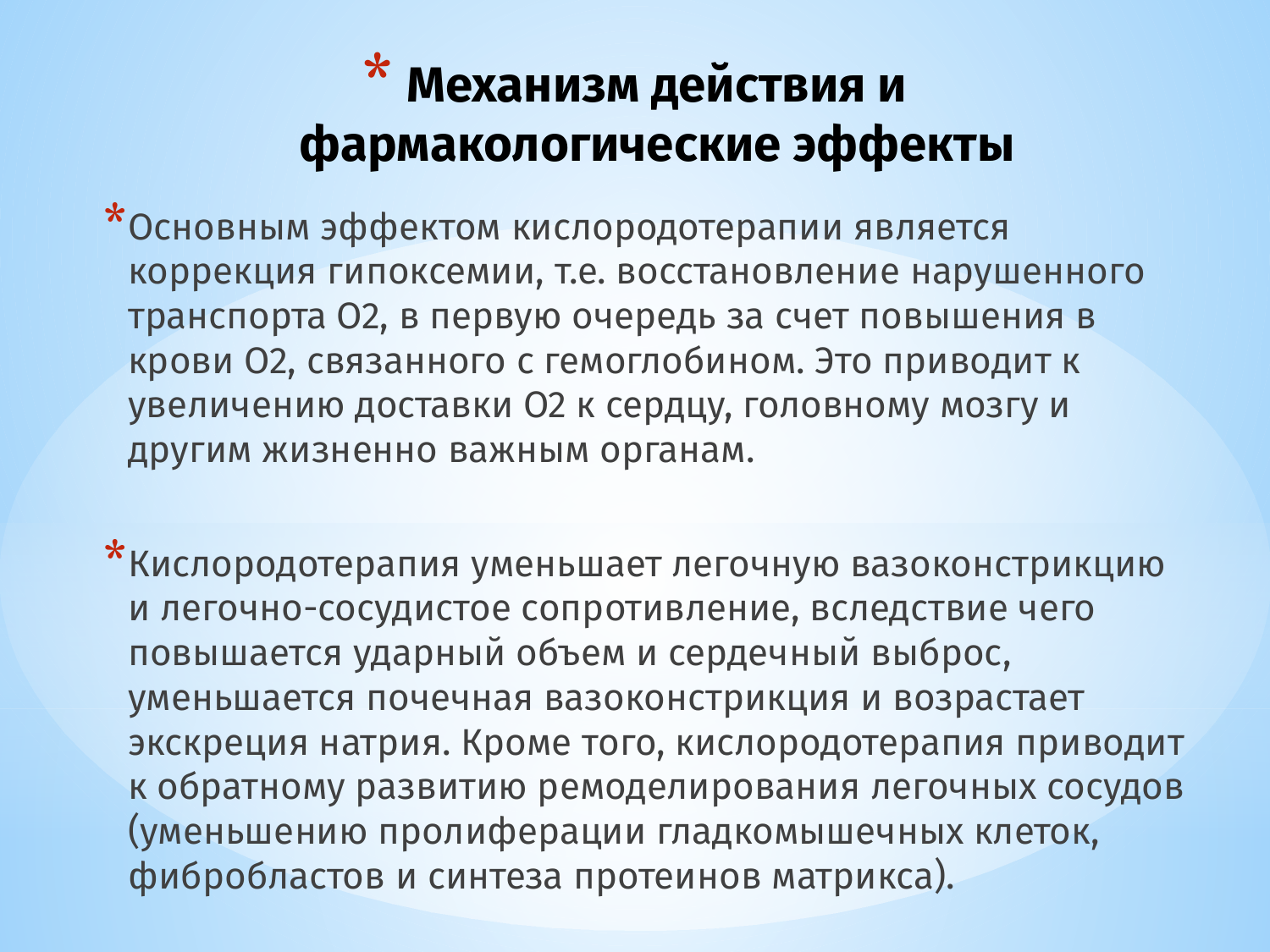

# Механизм действия и фармакологические эффекты
Основным эффектом кислородотерапии является коррекция гипоксемии, т.е. восстановление нарушенного транспорта O2, в первую очередь за счет повышения в крови O2, связанного с гемоглобином. Это приводит к увеличению доставки O2 к сердцу, головному мозгу и другим жизненно важным органам.

Кислородотерапия уменьшает легочную вазоконстрикцию и легочно-сосудистое сопротивление, вследствие чего повышается ударный объем и сердечный выброс, уменьшается почечная вазоконстрикция и возрастает экскреция натрия. Кроме того, кислородотерапия приводит к обратному развитию ремоделирования легочных сосудов (уменьшению пролиферации гладкомышечных клеток, фибробластов и синтеза протеинов матрикса).